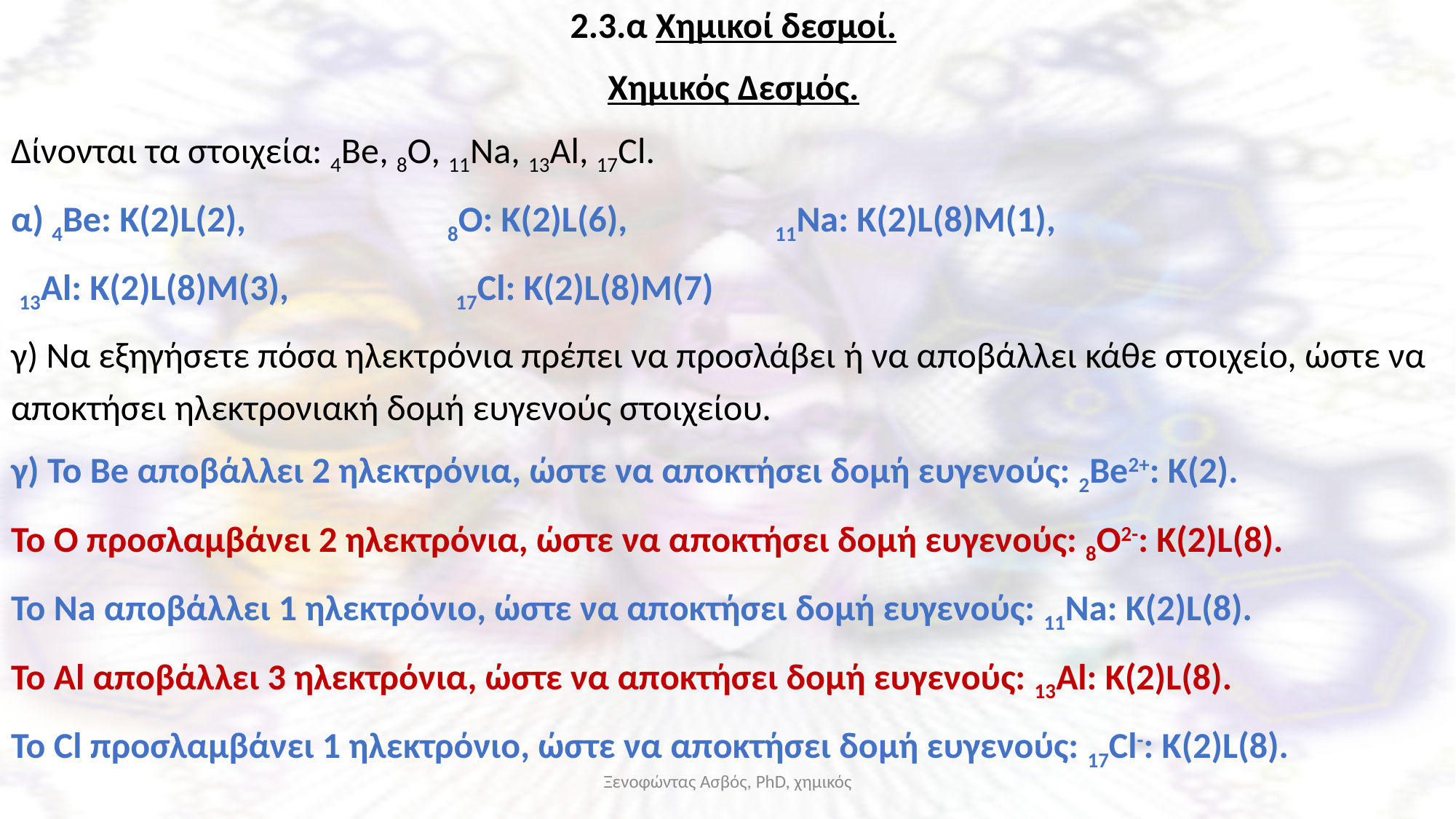

2.3.α Χημικοί δεσμοί.
Χημικός Δεσμός.
Δίνονται τα στοιχεία: 4Be, 8O, 11Na, 13Al, 17­Cl.
α) 4Be: Κ(2)L(2), 		8O: K(2)L(6),		11Na: K(2)L(8)M(1),
 13Al: K(2)L(8)M(3),		 17­Cl: K(2)L(8)M(7)
γ) Να εξηγήσετε πόσα ηλεκτρόνια πρέπει να προσλάβει ή να αποβάλλει κάθε στοιχείο, ώστε να αποκτήσει ηλεκτρονιακή δομή ευγενούς στοιχείου.
γ) Το Be αποβάλλει 2 ηλεκτρόνια, ώστε να αποκτήσει δομή ευγενούς: 2Be2+: K(2).
Το O προσλαμβάνει 2 ηλεκτρόνια, ώστε να αποκτήσει δομή ευγενούς: 8Ο2-: K(2)L(8).
Το Na αποβάλλει 1 ηλεκτρόνιο, ώστε να αποκτήσει δομή ευγενούς: 11Na: K(2)L(8).
Το Al αποβάλλει 3 ηλεκτρόνια, ώστε να αποκτήσει δομή ευγενούς: 13Al: K(2)L(8).
Το Cl προσλαμβάνει 1 ηλεκτρόνιο, ώστε να αποκτήσει δομή ευγενούς: 17Cl-: K(2)L(8).
Ξενοφώντας Ασβός, PhD, χημικός